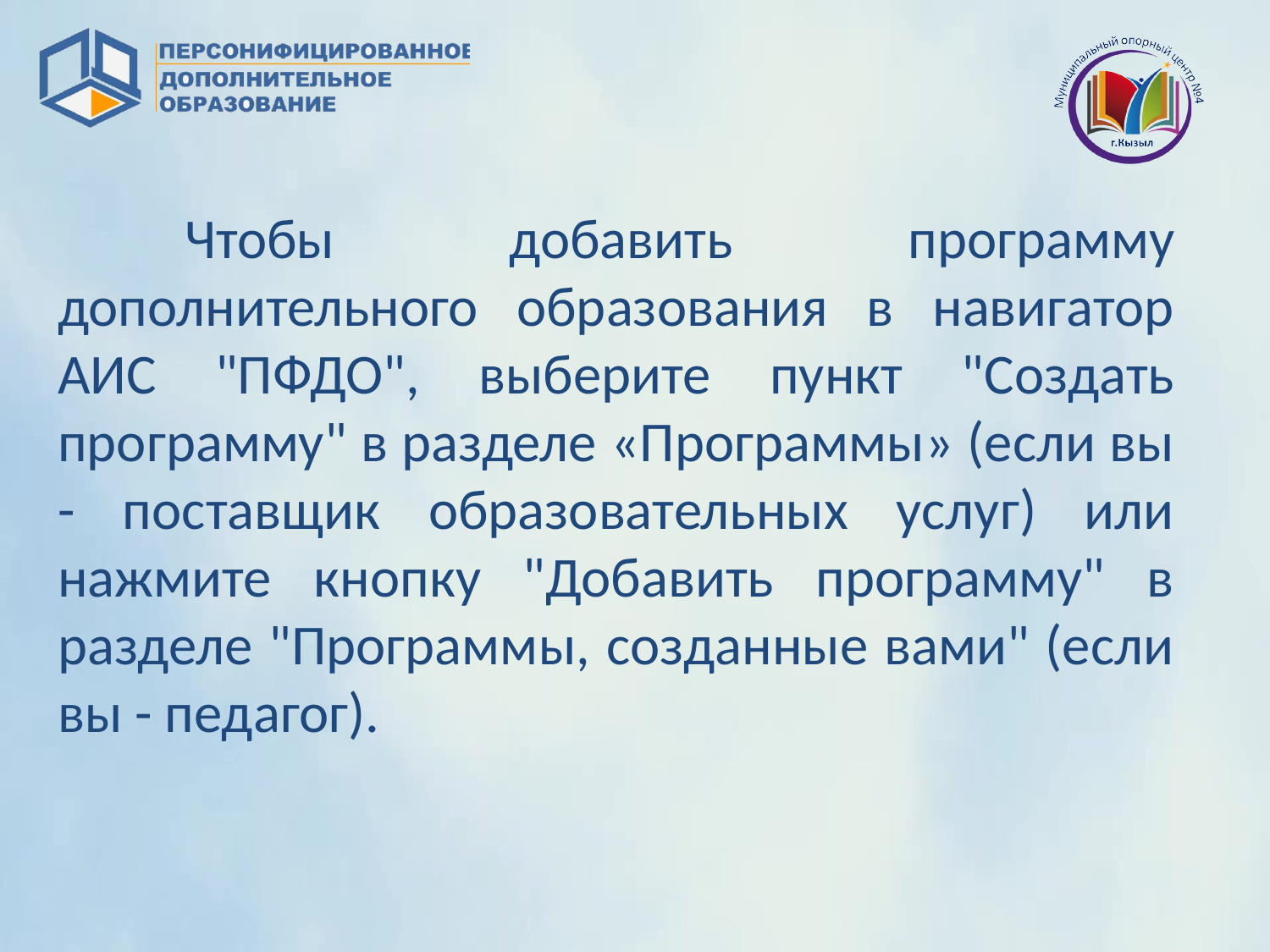

Чтобы добавить программу дополнительного образования в навигатор АИС "ПФДО", выберите пункт "Создать программу" в разделе «Программы» (если вы - поставщик образовательных услуг) или нажмите кнопку "Добавить программу" в разделе "Программы, созданные вами" (если вы - педагог).